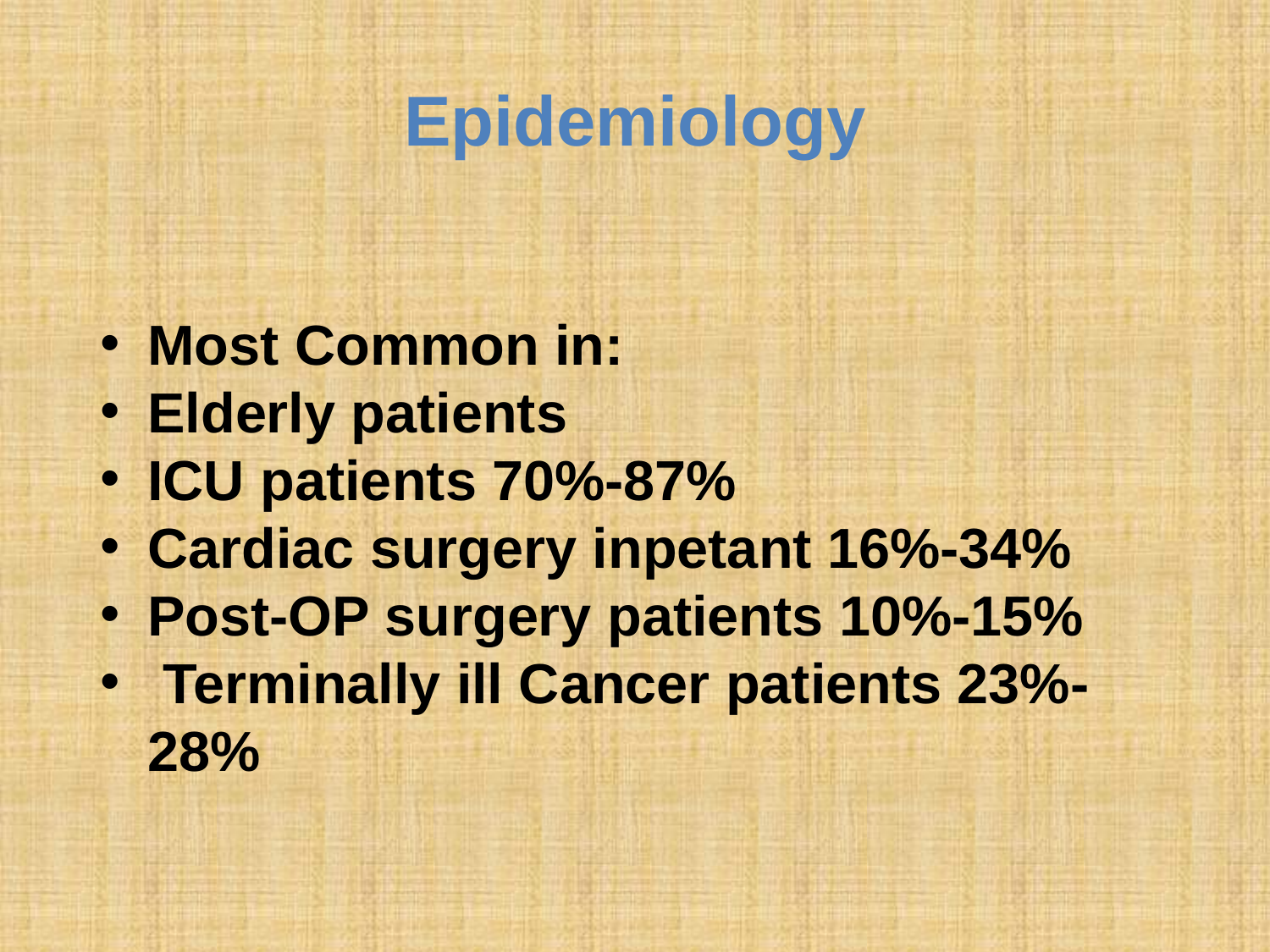

# Epidemiology

Most Common in:
Elderly patients
ICU patients 70%-87%
Cardiac surgery inpetant 16%-34%
Post-OP surgery patients 10%-15%
 Terminally ill Cancer patients 23%-28%